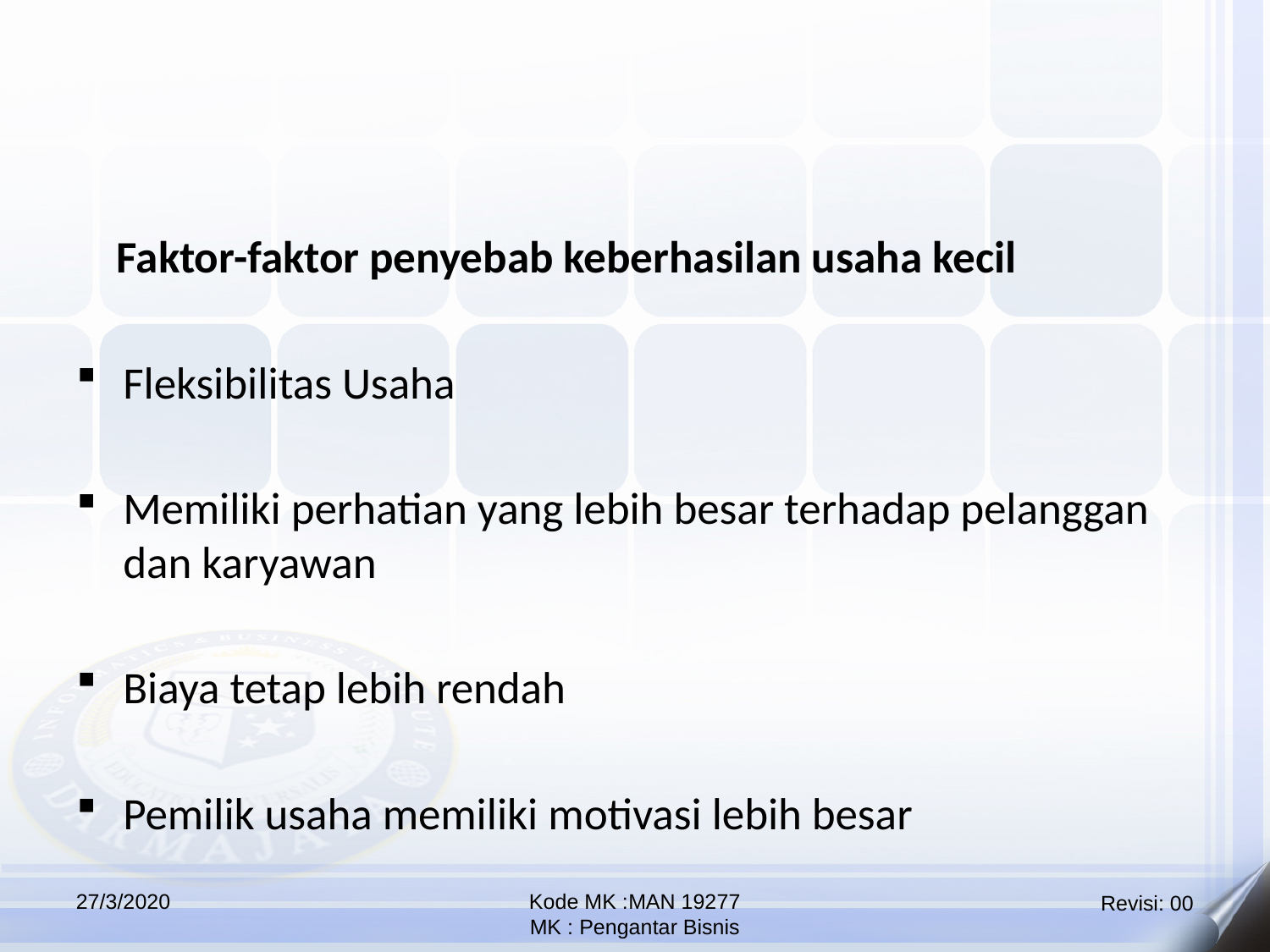

Faktor-faktor penyebab keberhasilan usaha kecil

Fleksibilitas Usaha

Memiliki perhatian yang lebih besar terhadap pelanggan dan karyawan

Biaya tetap lebih rendah

Pemilik usaha memiliki motivasi lebih besar

27/3/2020
Kode MK :MAN 19277
MK : Pengantar Bisnis